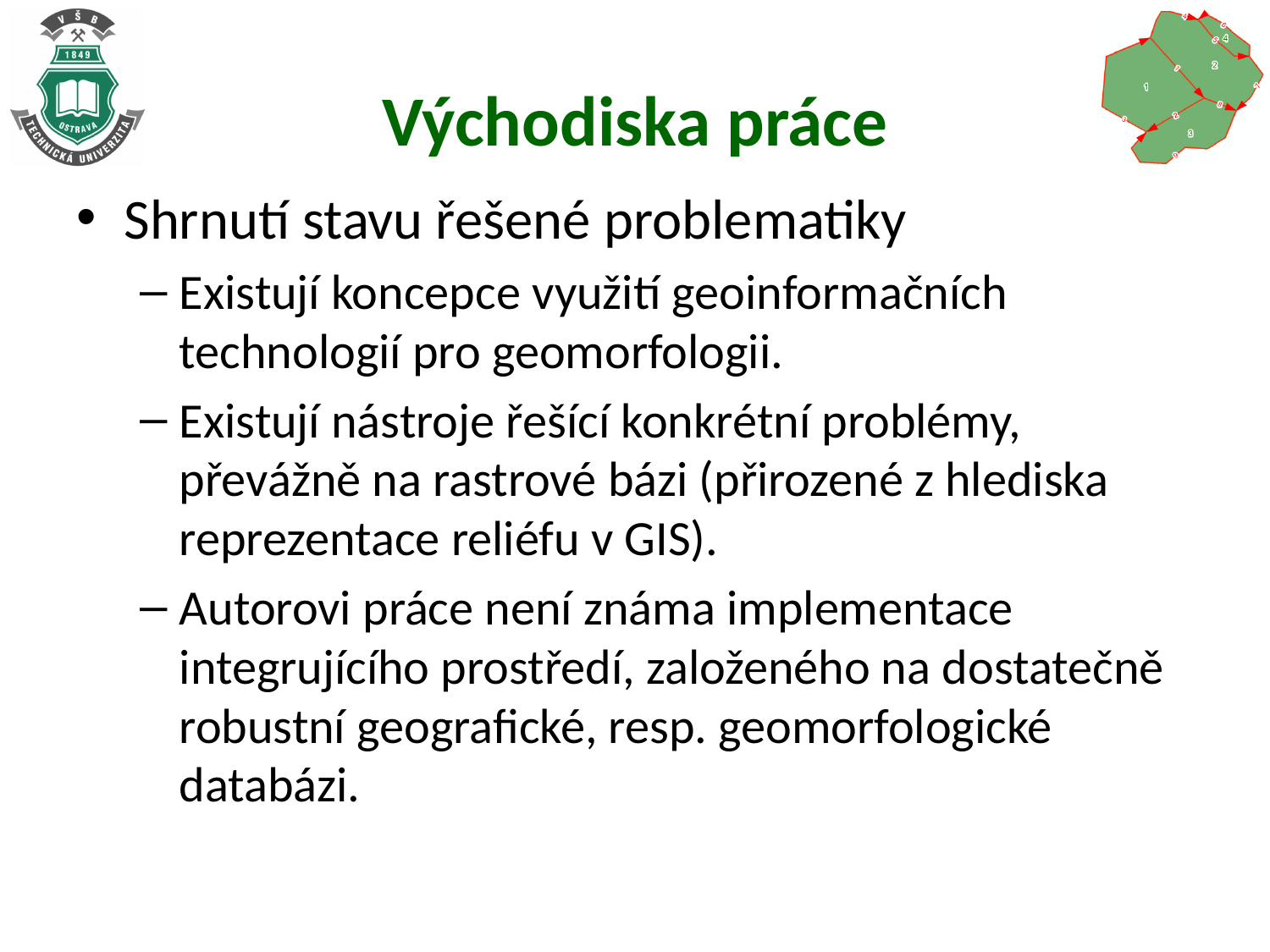

# Východiska práce
Shrnutí stavu řešené problematiky
Existují koncepce využití geoinformačních technologií pro geomorfologii.
Existují nástroje řešící konkrétní problémy, převážně na rastrové bázi (přirozené z hlediska reprezentace reliéfu v GIS).
Autorovi práce není známa implementace integrujícího prostředí, založeného na dostatečně robustní geografické, resp. geomorfologické databázi.